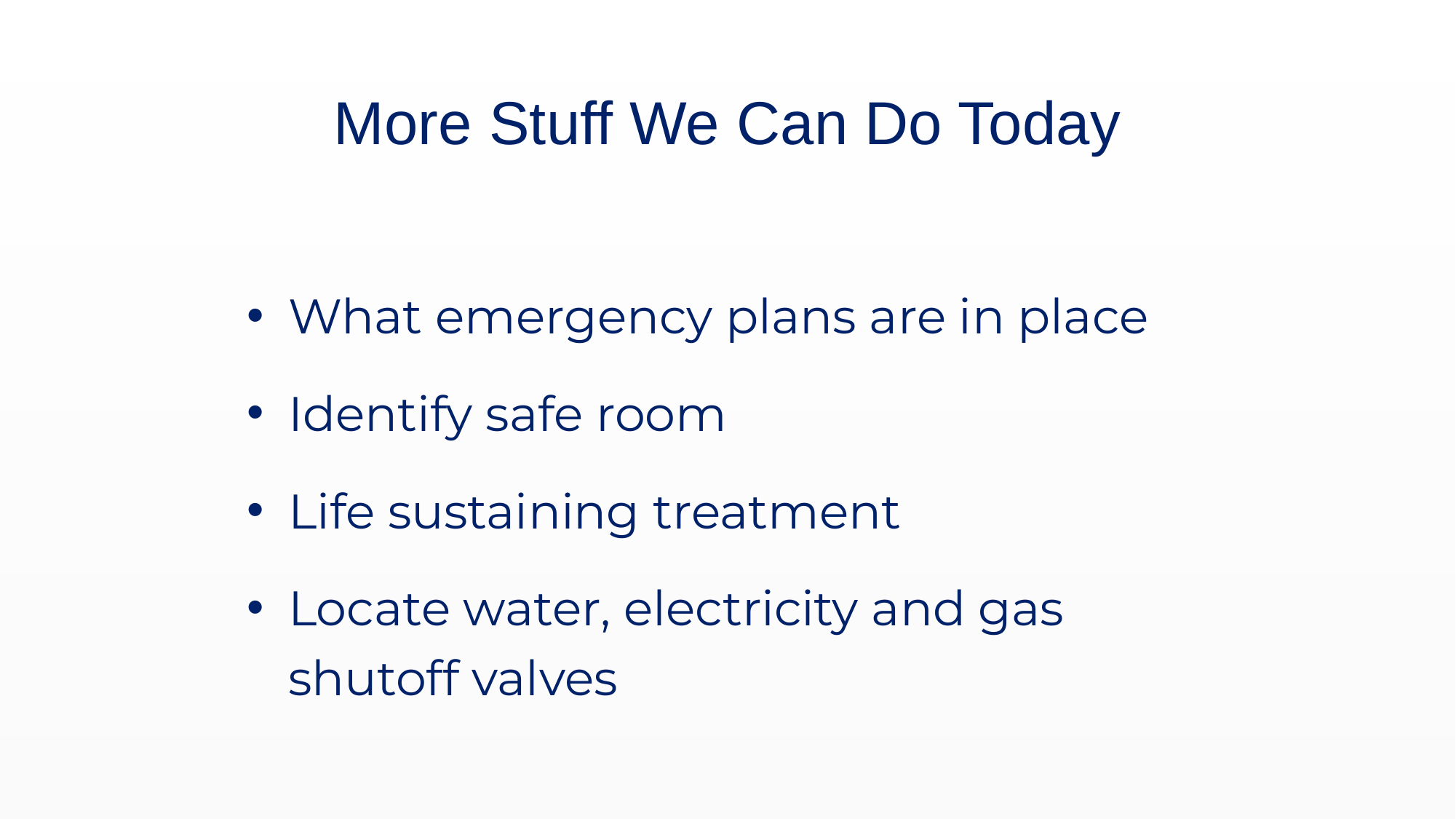

# More Stuff We Can Do Today
What emergency plans are in place
Identify safe room
Life sustaining treatment
Locate water, electricity and gas shutoff valves